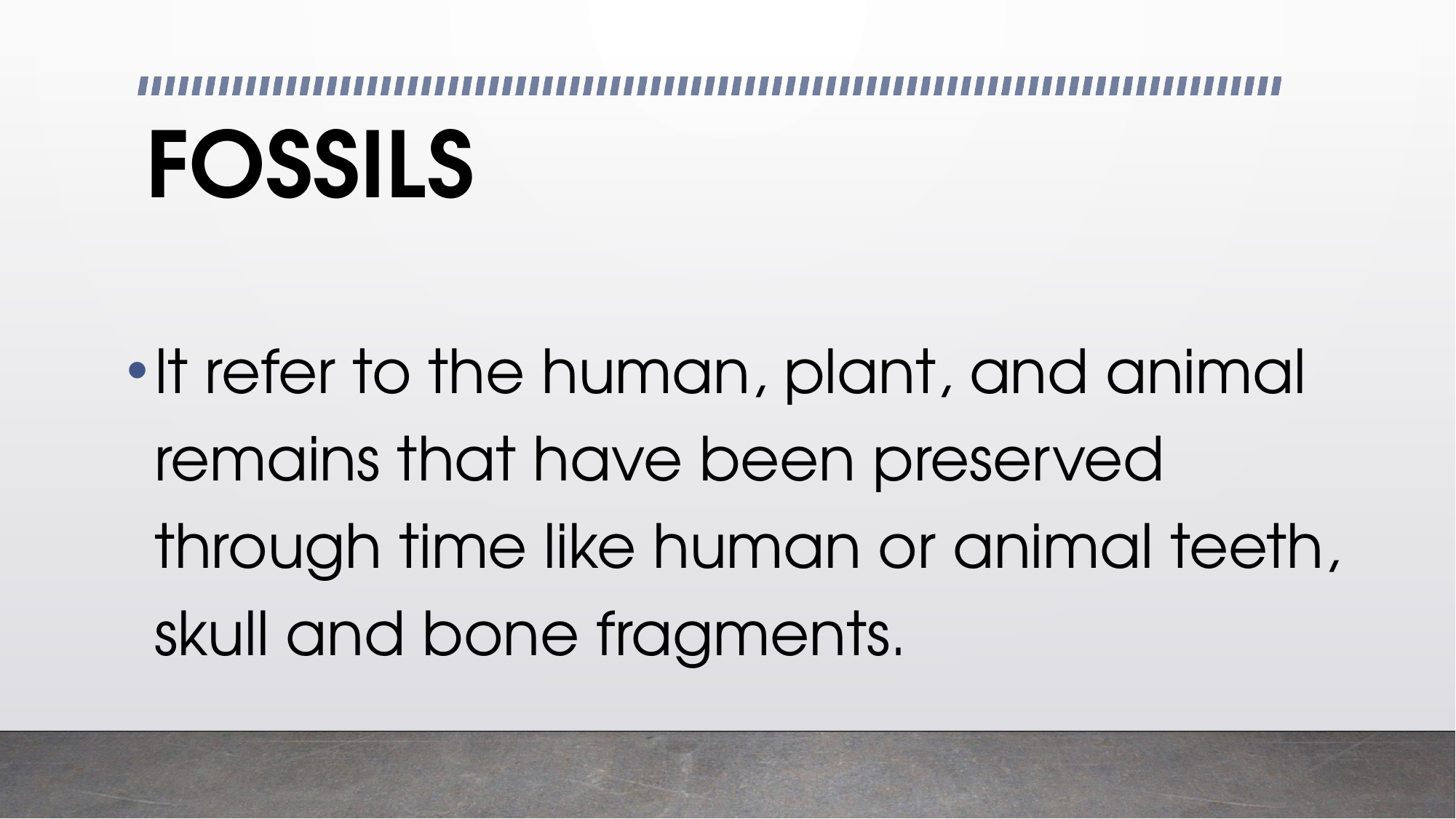

# FOSSILS
It refer to the human, plant, and animal remains that have been preserved through time like human or animal teeth, skull and bone fragments.